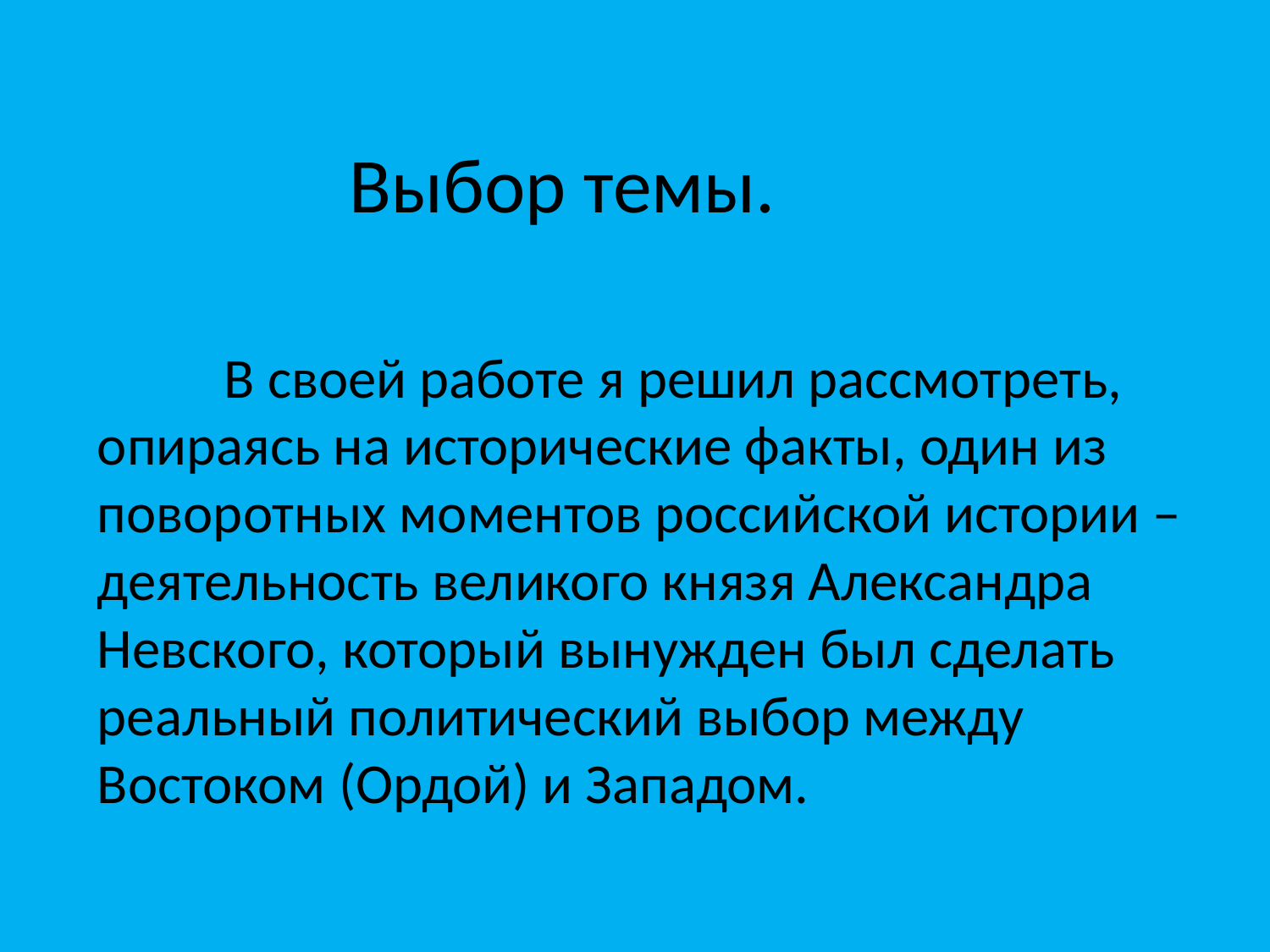

Выбор темы.
	В своей работе я решил рассмотреть, опираясь на исторические факты, один из поворотных моментов российской истории – деятельность великого князя Александра Невского, который вынужден был сделать реальный политический выбор между Востоком (Ордой) и Западом.